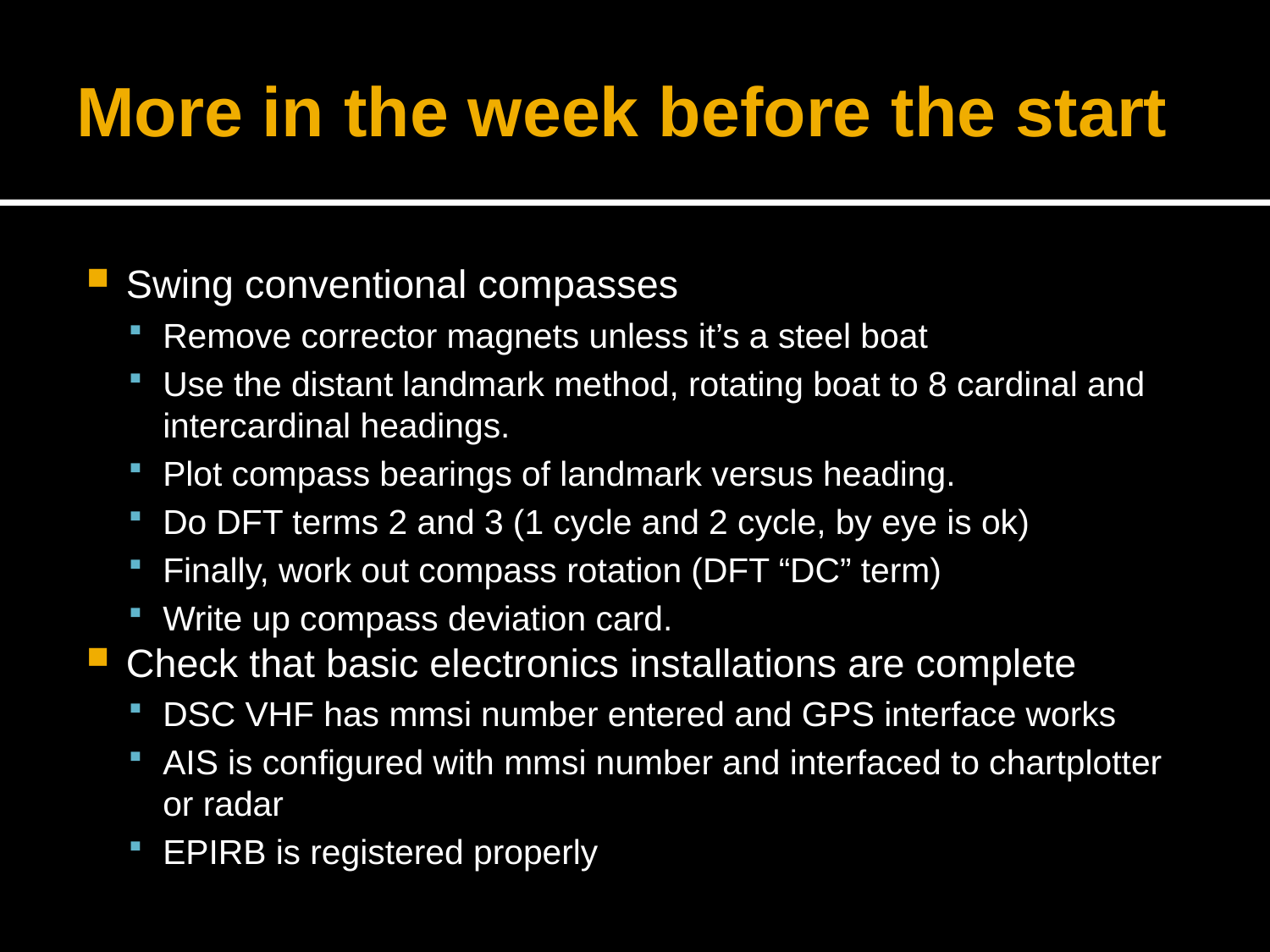

# More in the week before the start
Swing conventional compasses
Remove corrector magnets unless it’s a steel boat
Use the distant landmark method, rotating boat to 8 cardinal and intercardinal headings.
Plot compass bearings of landmark versus heading.
Do DFT terms 2 and 3 (1 cycle and 2 cycle, by eye is ok)
Finally, work out compass rotation (DFT “DC” term)
Write up compass deviation card.
Check that basic electronics installations are complete
DSC VHF has mmsi number entered and GPS interface works
AIS is configured with mmsi number and interfaced to chartplotter or radar
EPIRB is registered properly